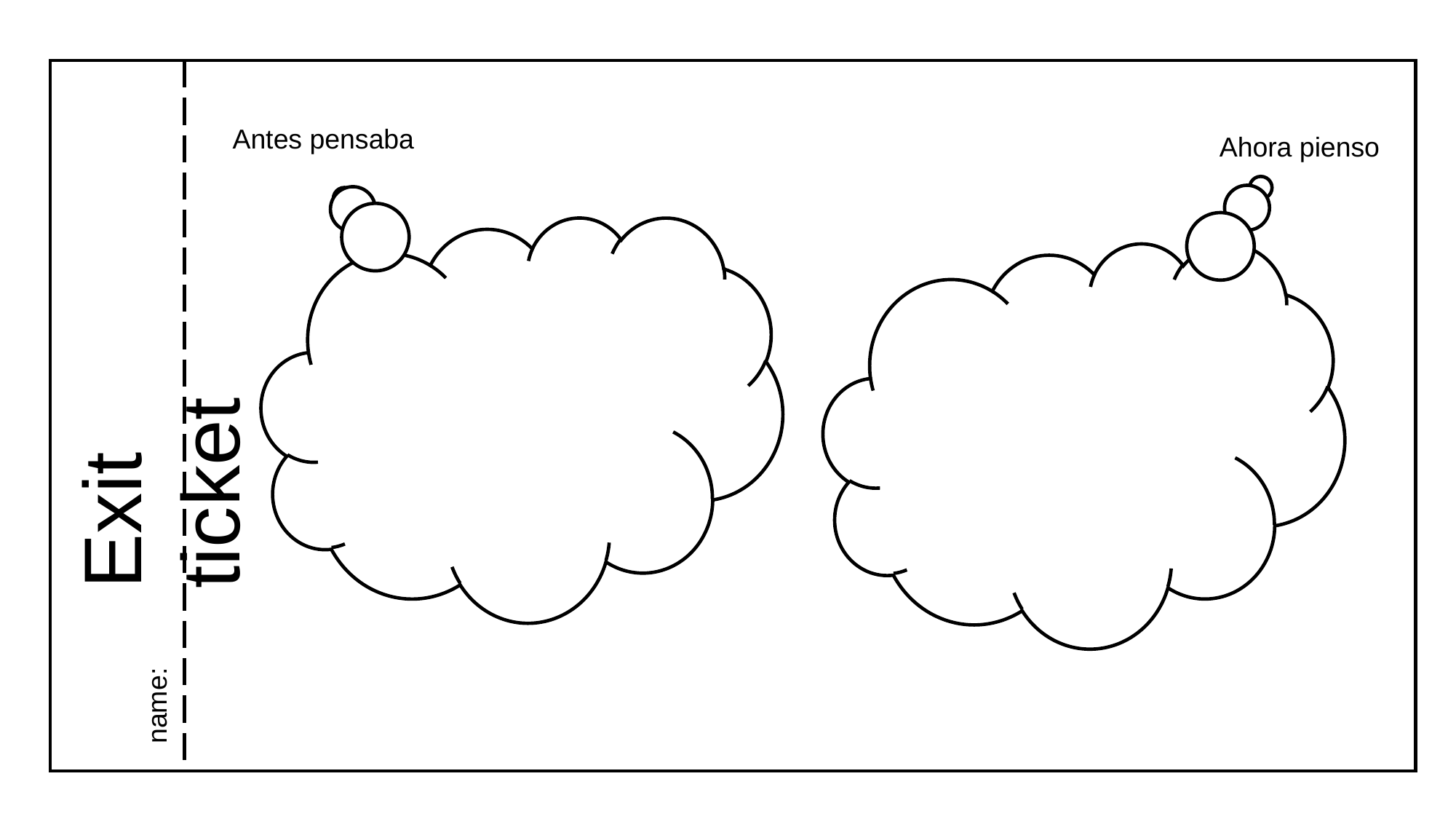

Exit ticket
name:
Antes pensaba
Ahora pienso